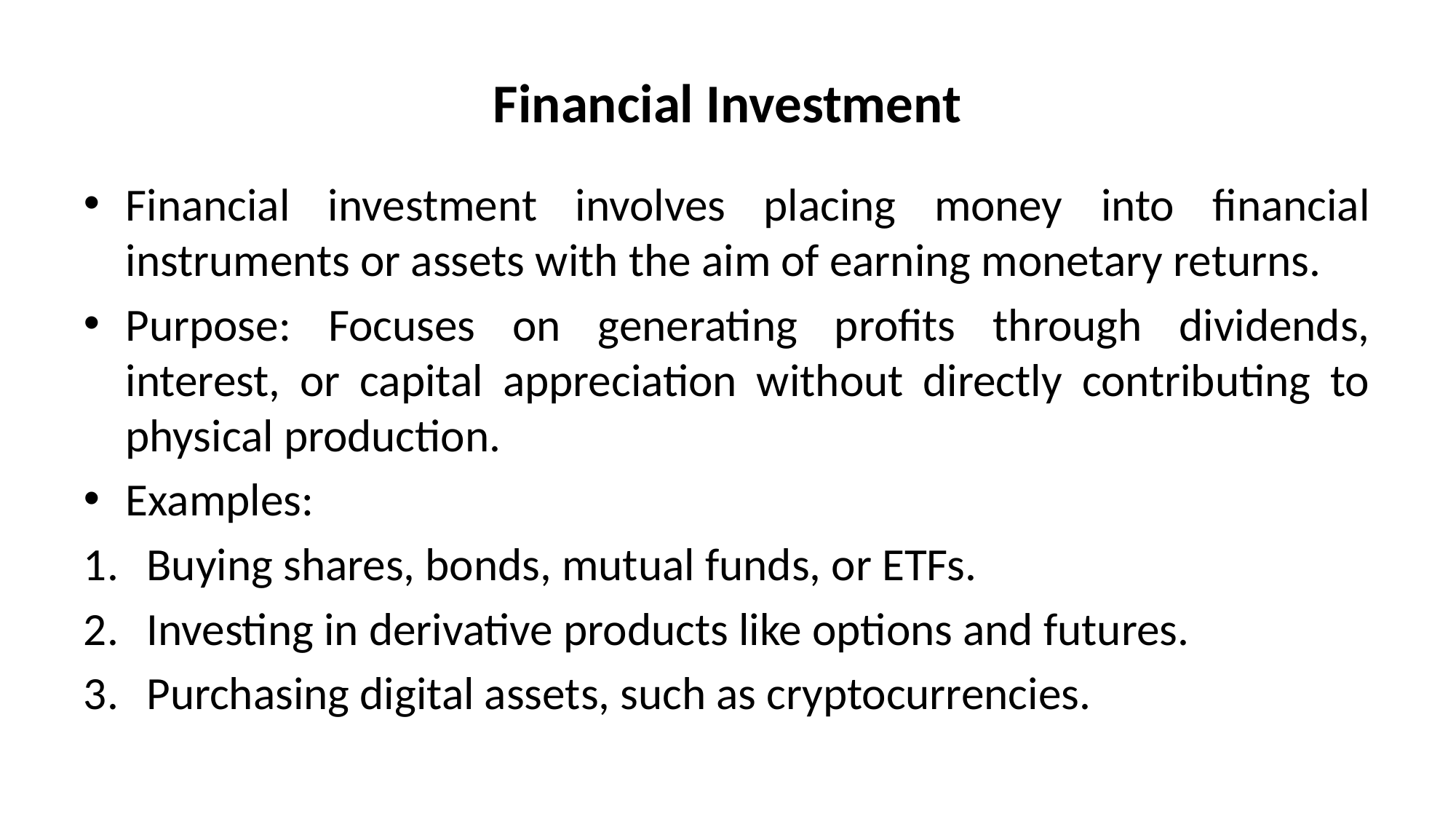

# Financial Investment
Financial investment involves placing money into financial instruments or assets with the aim of earning monetary returns.
Purpose: Focuses on generating profits through dividends, interest, or capital appreciation without directly contributing to physical production.
Examples:
Buying shares, bonds, mutual funds, or ETFs.
Investing in derivative products like options and futures.
Purchasing digital assets, such as cryptocurrencies.